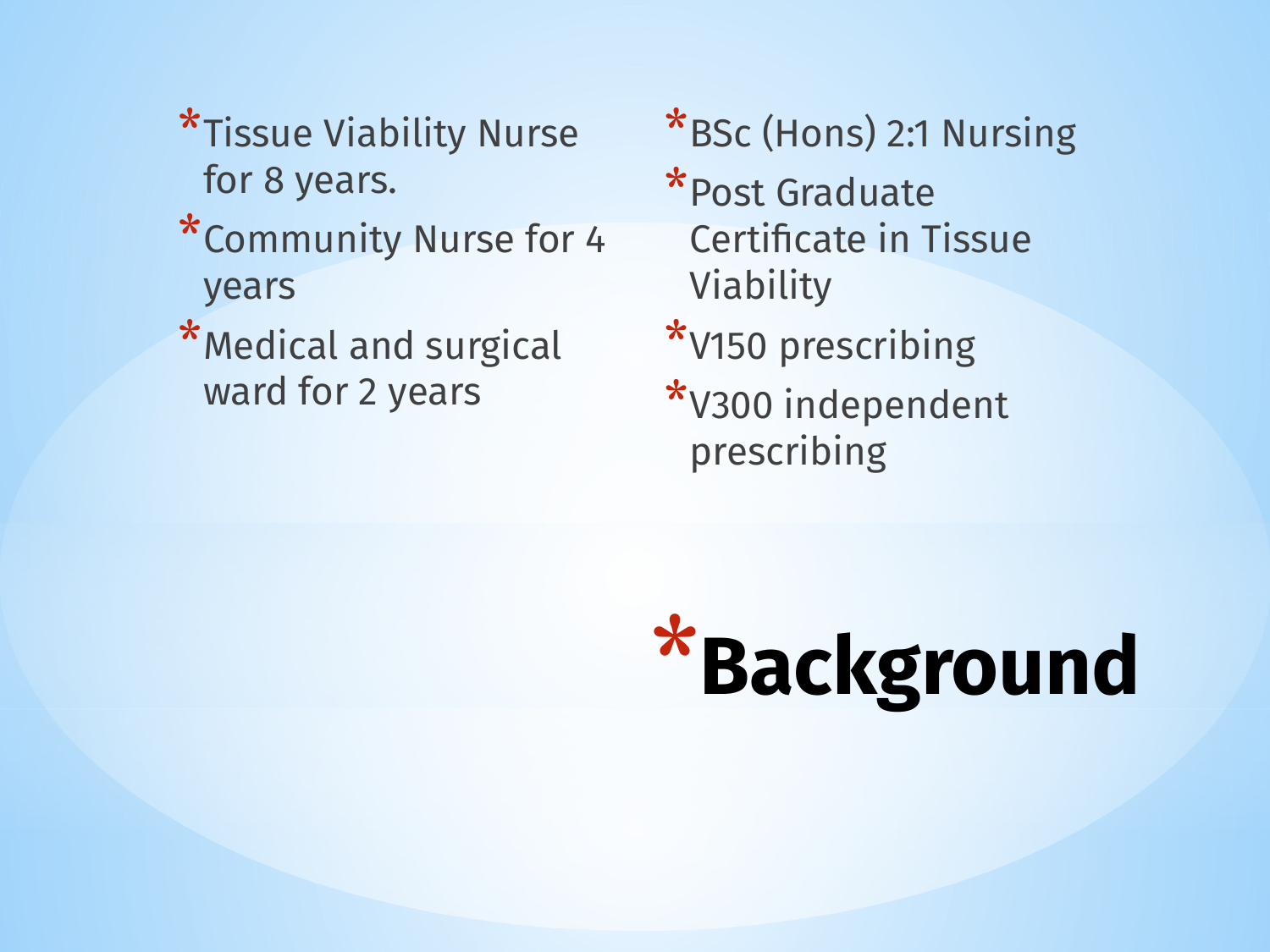

Tissue Viability Nurse for 8 years.
Community Nurse for 4 years
Medical and surgical ward for 2 years
BSc (Hons) 2:1 Nursing
Post Graduate Certificate in Tissue Viability
V150 prescribing
V300 independent prescribing

# Background